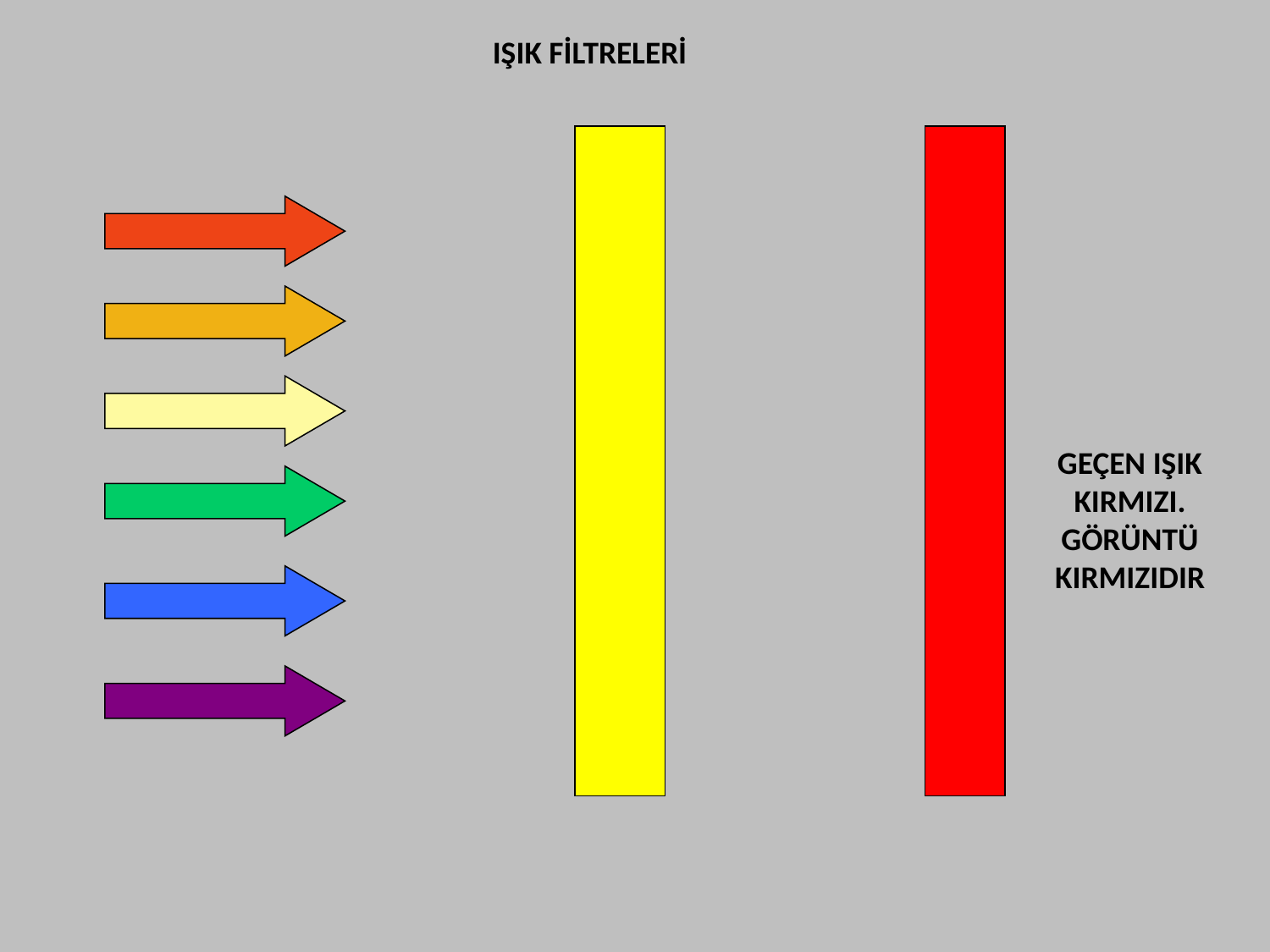

IŞIK FİLTRELERİ

GEÇEN IŞIK KIRMIZI. GÖRÜNTÜ KIRMIZIDIR